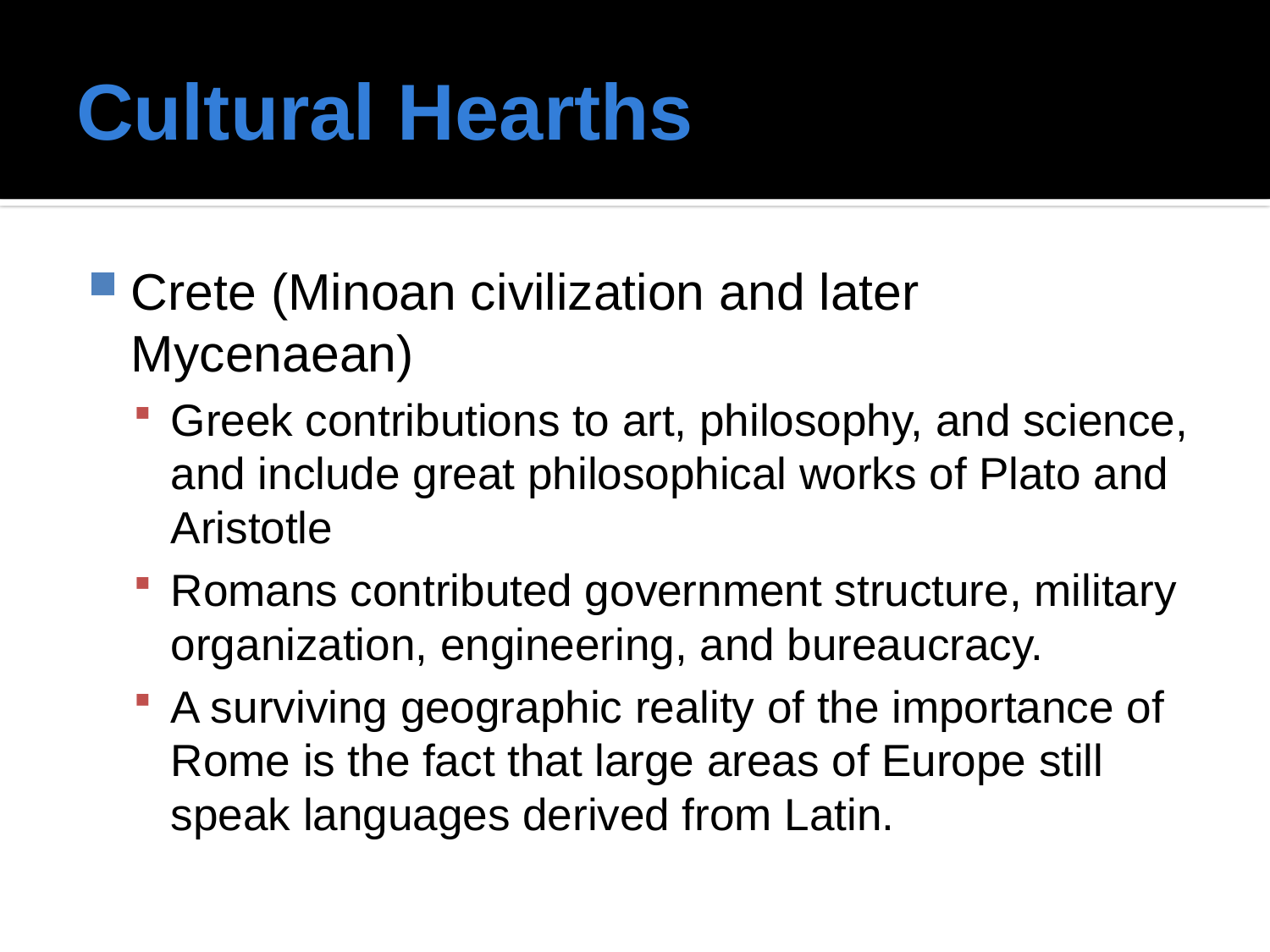

# Cultural Hearths
Crete (Minoan civilization and later Mycenaean)
Greek contributions to art, philosophy, and science, and include great philosophical works of Plato and Aristotle
Romans contributed government structure, military organization, engineering, and bureaucracy.
A surviving geographic reality of the importance of Rome is the fact that large areas of Europe still speak languages derived from Latin.